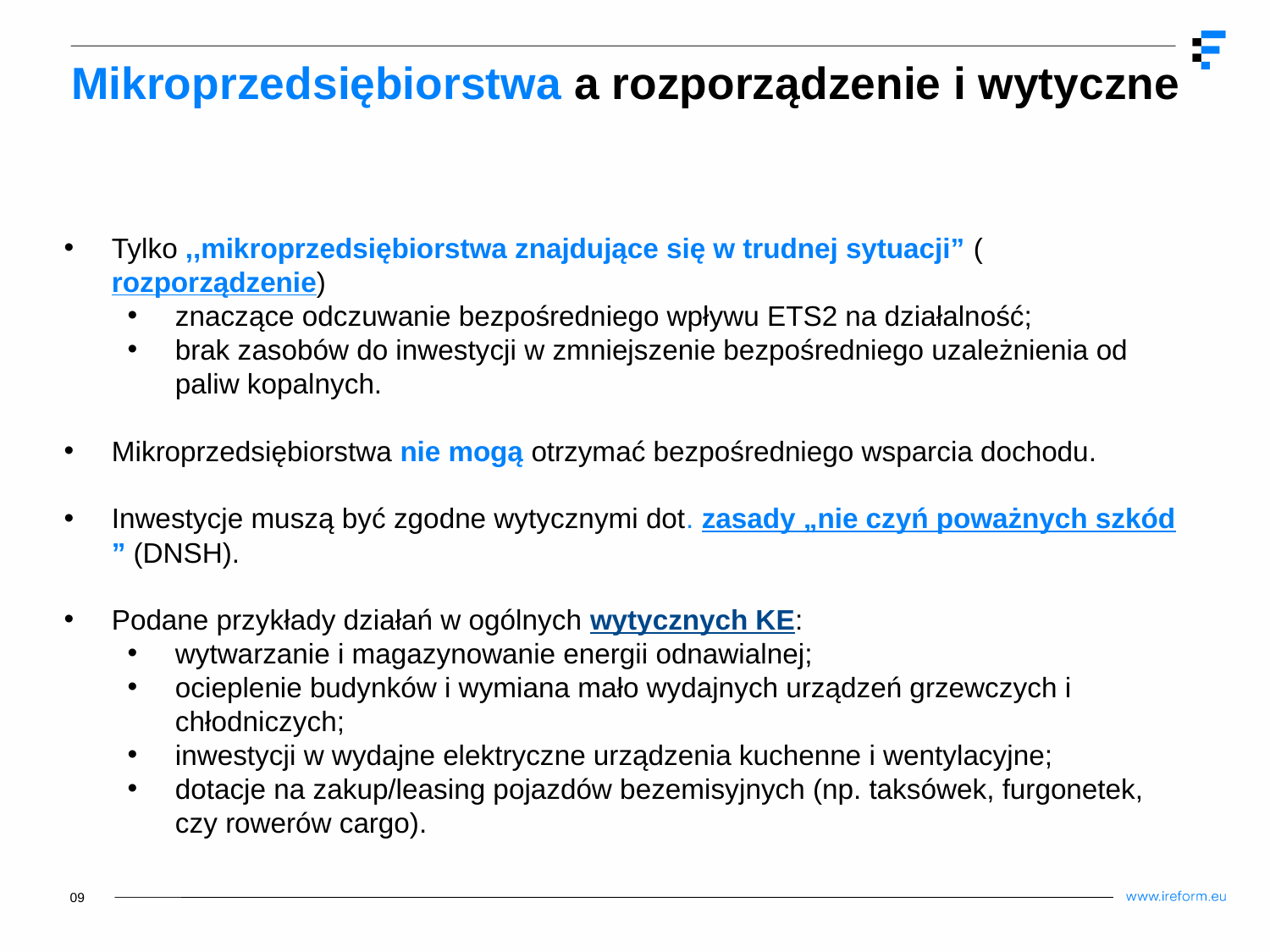

# Mikroprzedsiębiorstwa a rozporządzenie i wytyczne
Tylko ,,mikroprzedsiębiorstwa znajdujące się w trudnej sytuacji” (rozporządzenie)
znaczące odczuwanie bezpośredniego wpływu ETS2 na działalność;
brak zasobów do inwestycji w zmniejszenie bezpośredniego uzależnienia od paliw kopalnych.

Mikroprzedsiębiorstwa nie mogą otrzymać bezpośredniego wsparcia dochodu.

Inwestycje muszą być zgodne wytycznymi dot. zasady „nie czyń poważnych szkód” (DNSH).

Podane przykłady działań w ogólnych wytycznych KE:
wytwarzanie i magazynowanie energii odnawialnej;
ocieplenie budynków i wymiana mało wydajnych urządzeń grzewczych i chłodniczych;
inwestycji w wydajne elektryczne urządzenia kuchenne i wentylacyjne;
dotacje na zakup/leasing pojazdów bezemisyjnych (np. taksówek, furgonetek, czy rowerów cargo).
09